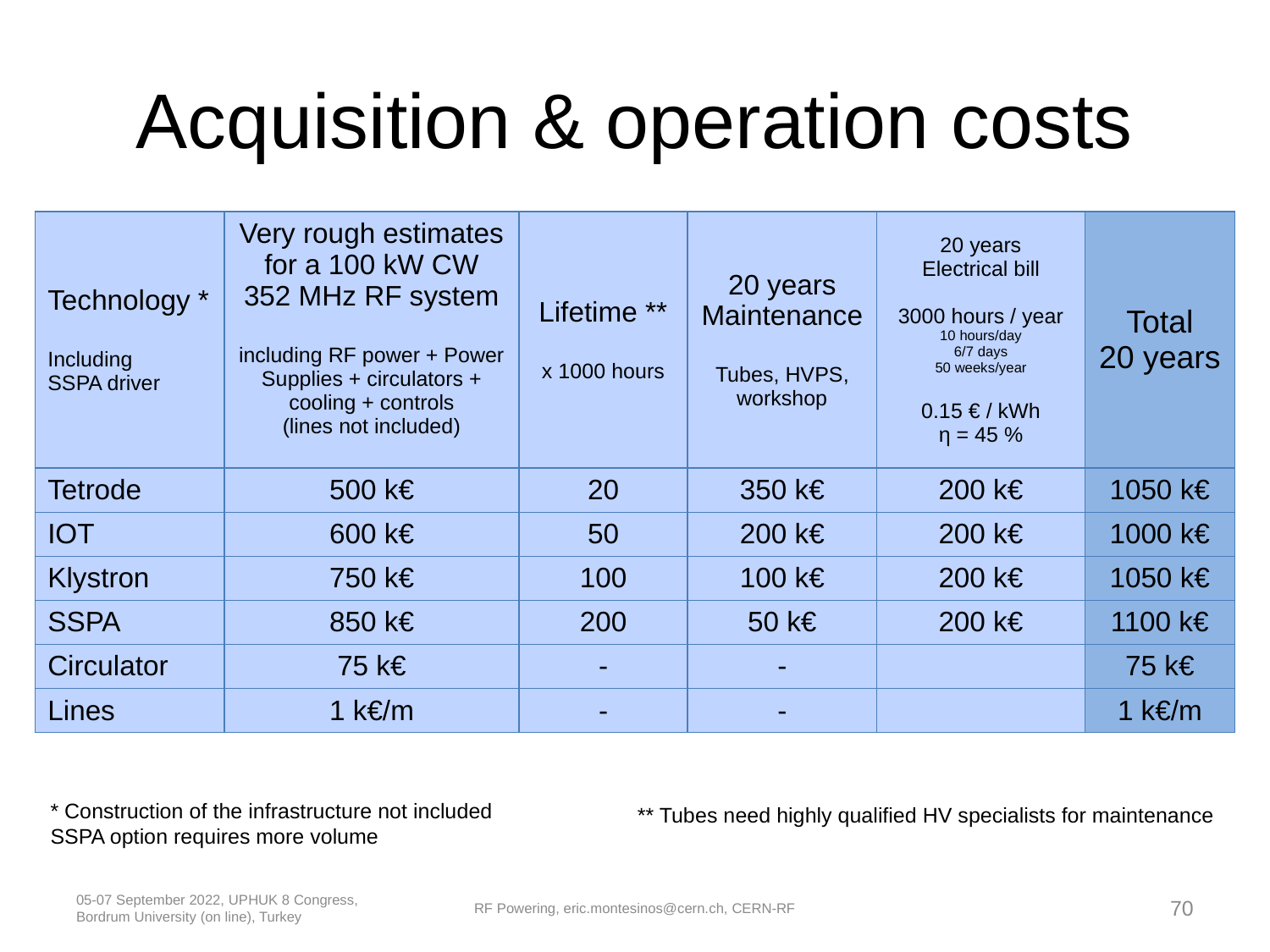

# Acquisition & operation costs
| Technology \* Including SSPA driver | Very rough estimates for a 100 kW CW 352 MHz RF system including RF power + Power Supplies + circulators + cooling + controls (lines not included) | Lifetime \*\* x 1000 hours | 20 years Maintenance Tubes, HVPS, workshop | 20 years Electrical bill 3000 hours / year 10 hours/day 6/7 days 50 weeks/year 0.15 € / kWh η = 45 % | Total 20 years |
| --- | --- | --- | --- | --- | --- |
| Tetrode | 500 k€ | 20 | 350 k€ | 200 k€ | 1050 k€ |
| IOT | 600 k€ | 50 | 200 k€ | 200 k€ | 1000 k€ |
| Klystron | 750 k€ | 100 | 100 k€ | 200 k€ | 1050 k€ |
| SSPA | 850 k€ | 200 | 50 k€ | 200 k€ | 1100 k€ |
| Circulator | 75 k€ | - | - |  | 75 k€ |
| Lines | 1 k€/m | - | - |  | 1 k€/m |
* Construction of the infrastructure not included
SSPA option requires more volume
** Tubes need highly qualified HV specialists for maintenance
05-07 September 2022, UPHUK 8 Congress, Bordrum University (on line), Turkey
RF Powering, eric.montesinos@cern.ch, CERN-RF
70